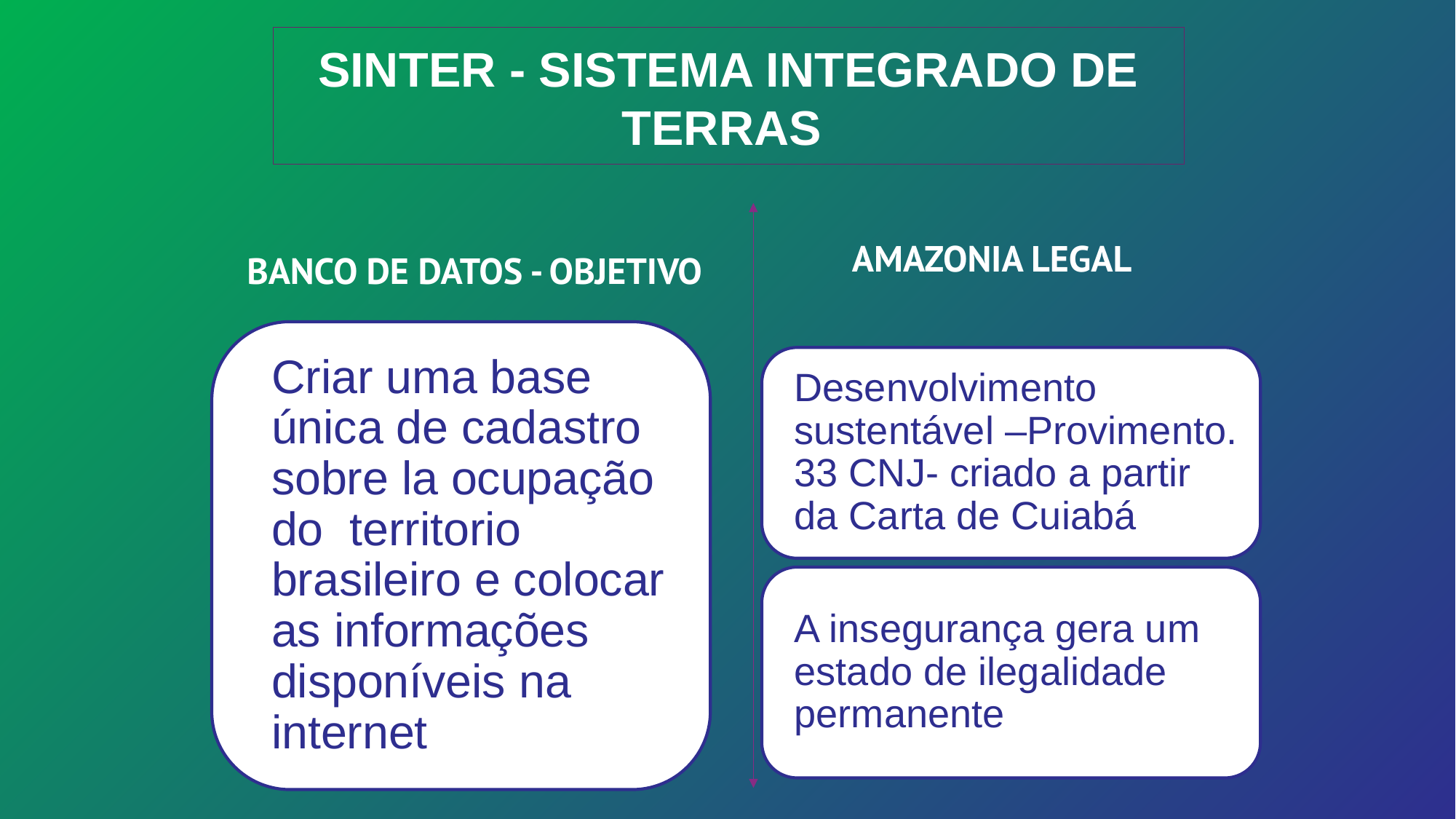

# SINTER - SISTEMA INTEGRADO DE TERRAS
AMAZONIA LEGAL
BANCO DE DATOS - OBJETIVO
Desenvolvimento sustentável –Provimento. 33 CNJ- criado a partir da Carta de Cuiabá
A insegurança gera um estado de ilegalidade permanente
Criar uma base única de cadastro sobre la ocupação do  territorio brasileiro e colocar as informações disponíveis na internet